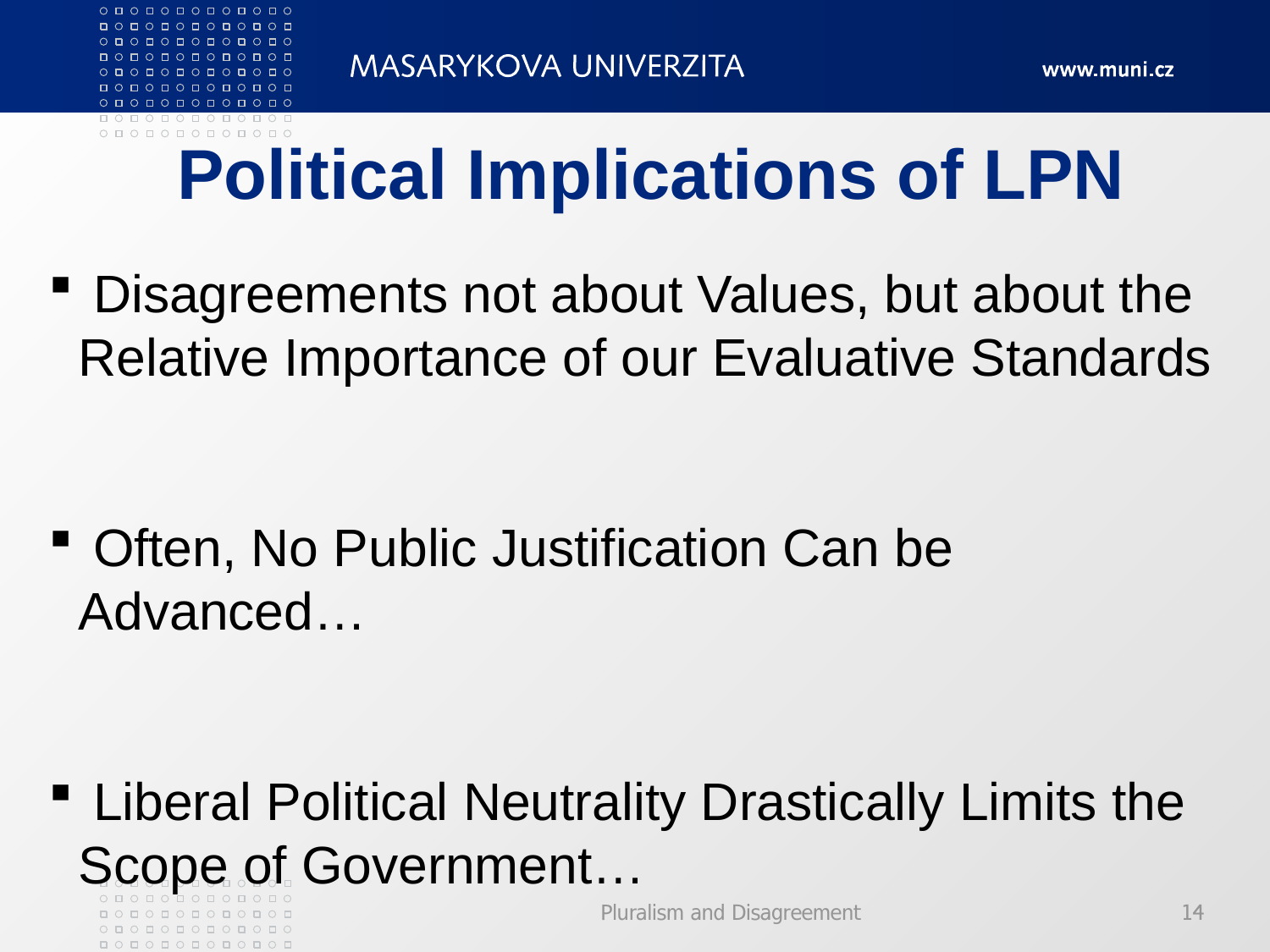

# Political Implications of LPN
 Disagreements not about Values, but about the 	Relative Importance of our Evaluative Standards

 Often, No Public Justification Can be Advanced…

 Liberal Political Neutrality Drastically Limits the 	Scope of Government…
Pluralism and Disagreement
14